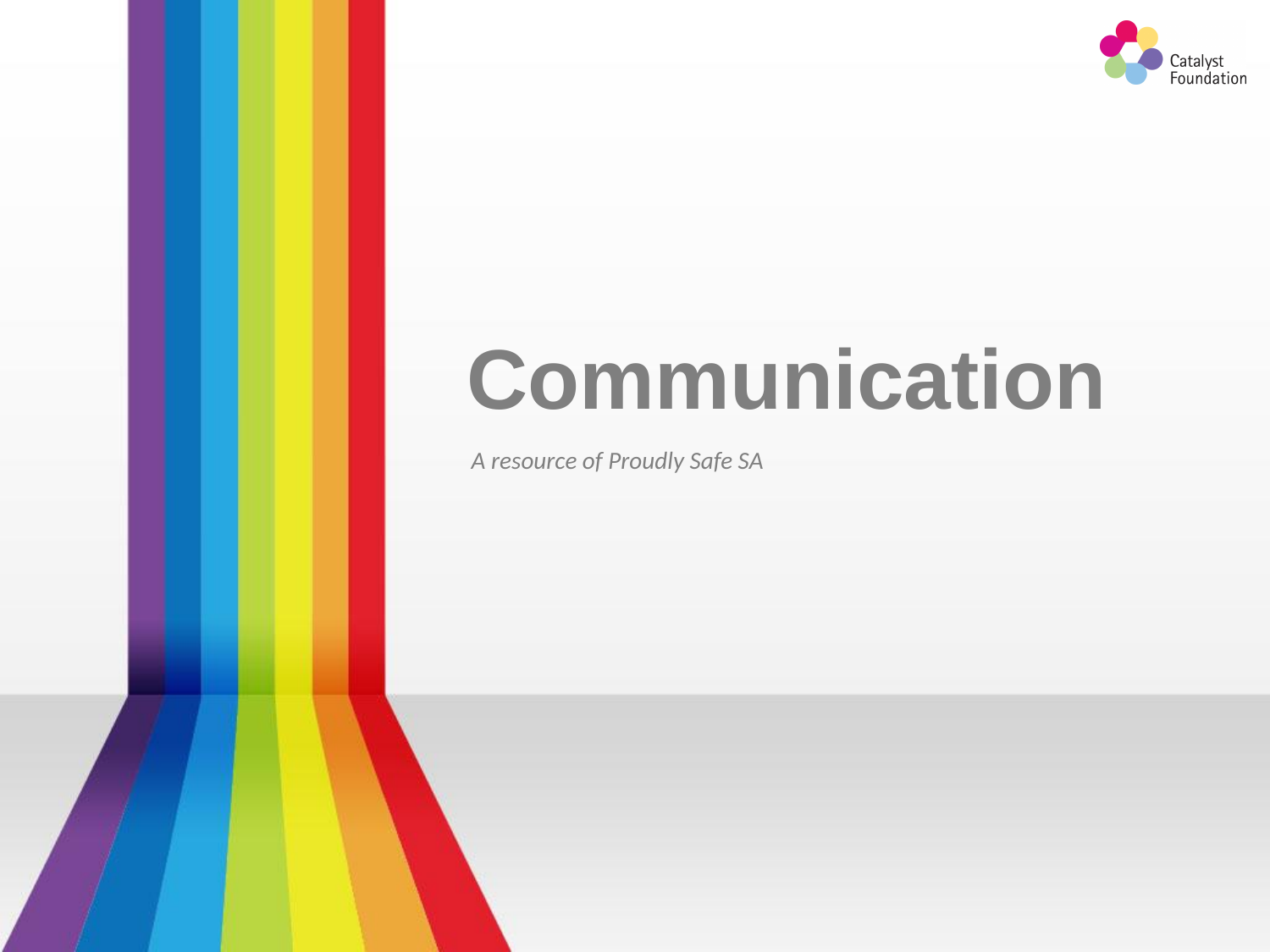

# Communication
A resource of Proudly Safe SA